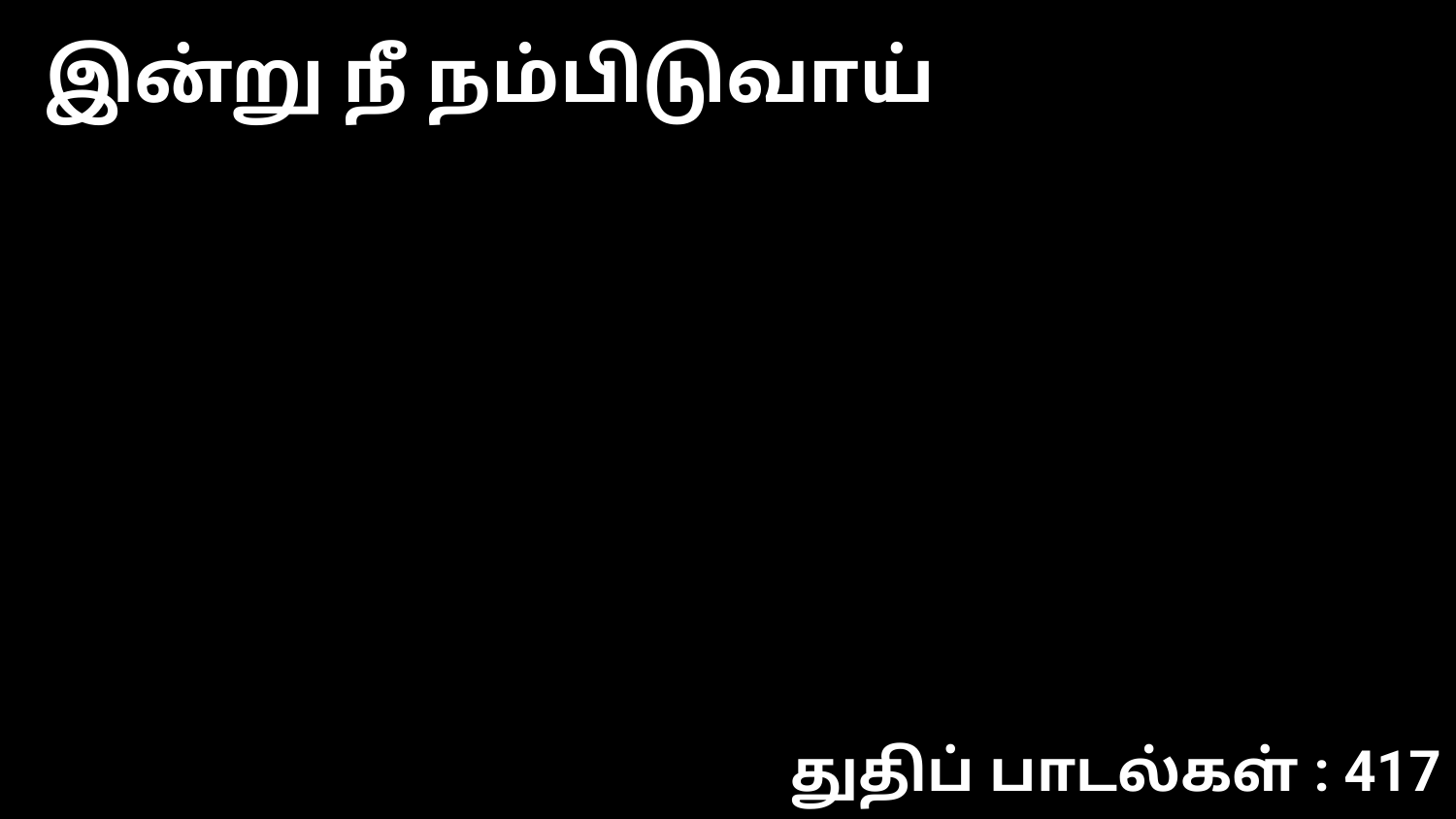

இன்று நீ நம்பிடுவாய்
துதிப் பாடல்கள் : 417